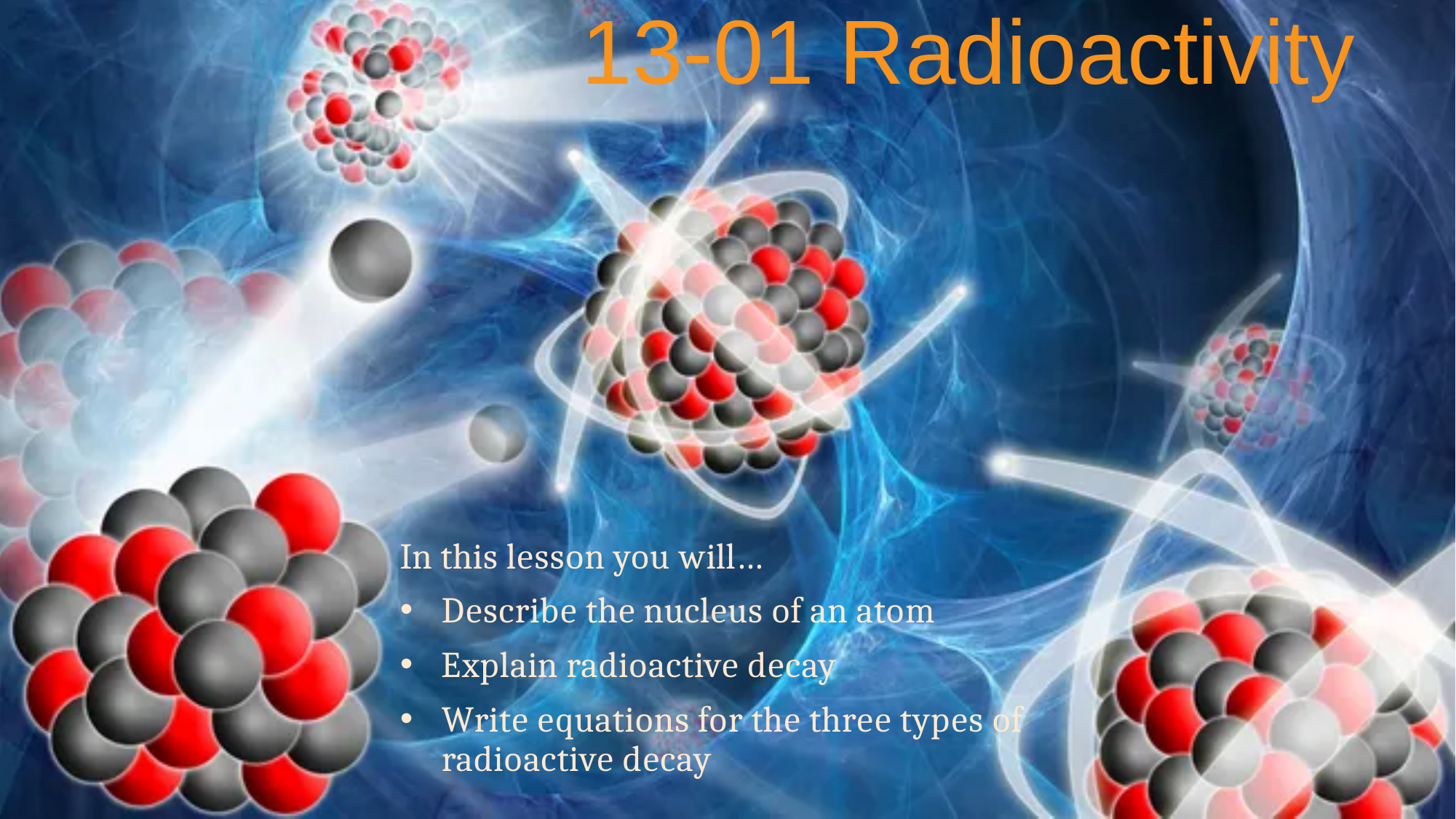

# 13-01 Radioactivity
In this lesson you will…
Describe the nucleus of an atom
Explain radioactive decay
Write equations for the three types of radioactive decay